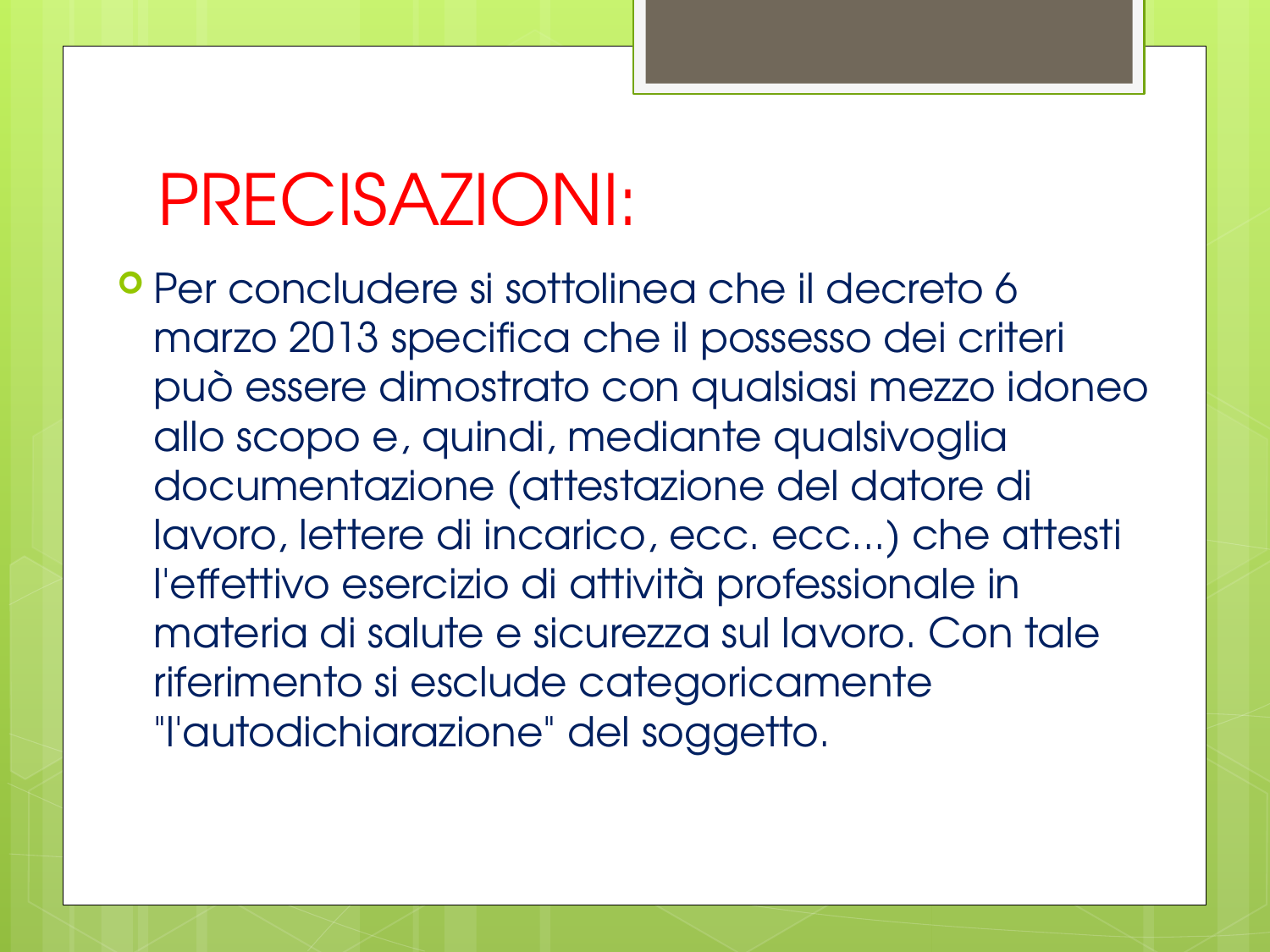

# PRECISAZIONI:
Per concludere si sottolinea che il decreto 6 marzo 2013 specifica che il possesso dei criteri può essere dimostrato con qualsiasi mezzo idoneo allo scopo e, quindi, mediante qualsivoglia documentazione (attestazione del datore di lavoro, lettere di incarico, ecc. ecc...) che attesti l'effettivo esercizio di attività professionale in materia di salute e sicurezza sul lavoro. Con tale riferimento si esclude categoricamente "l'autodichiarazione" del soggetto.